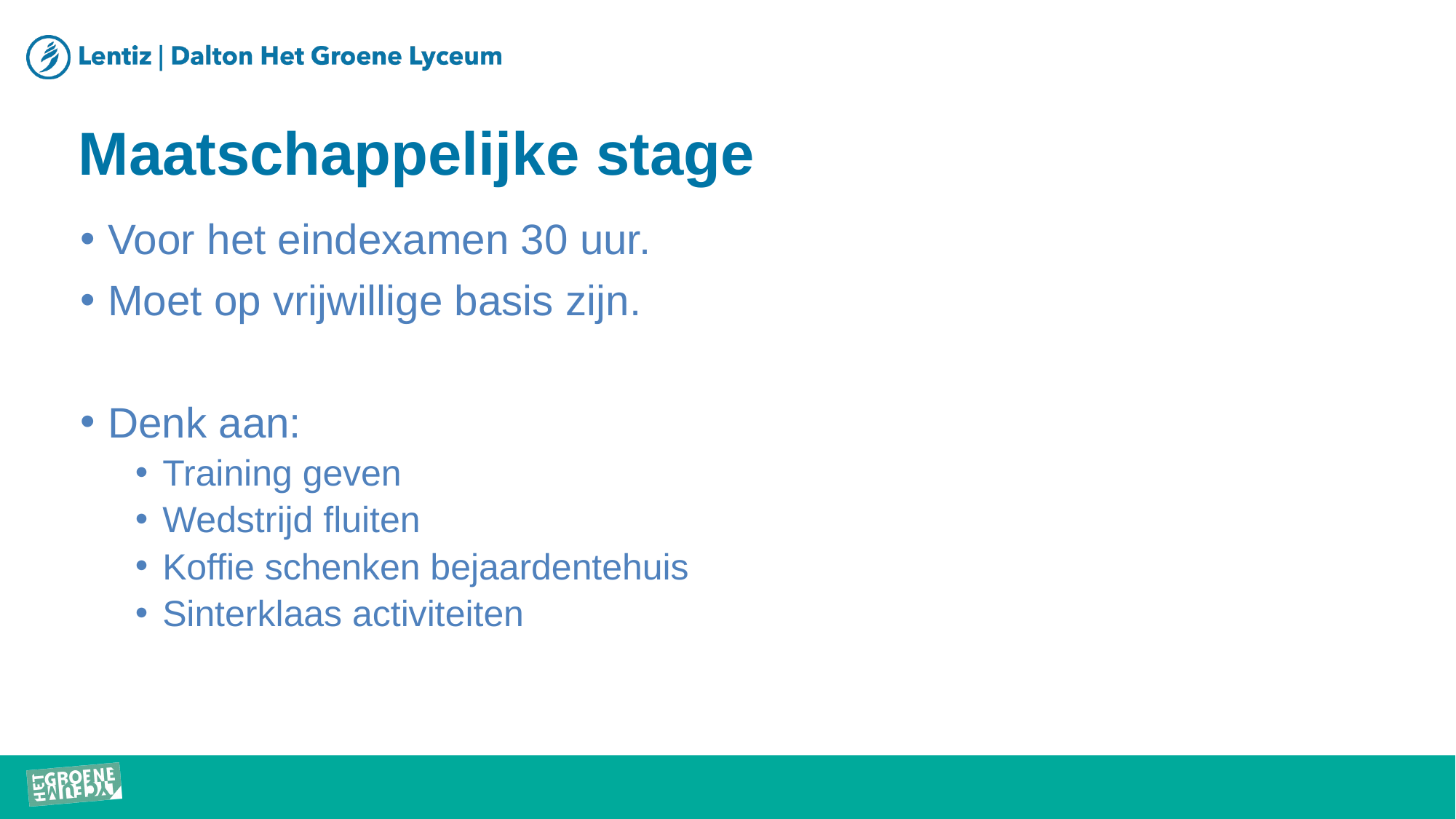

# Maatschappelijke stage
Voor het eindexamen 30 uur.
Moet op vrijwillige basis zijn.

Denk aan:
Training geven
Wedstrijd fluiten
Koffie schenken bejaardentehuis
Sinterklaas activiteiten